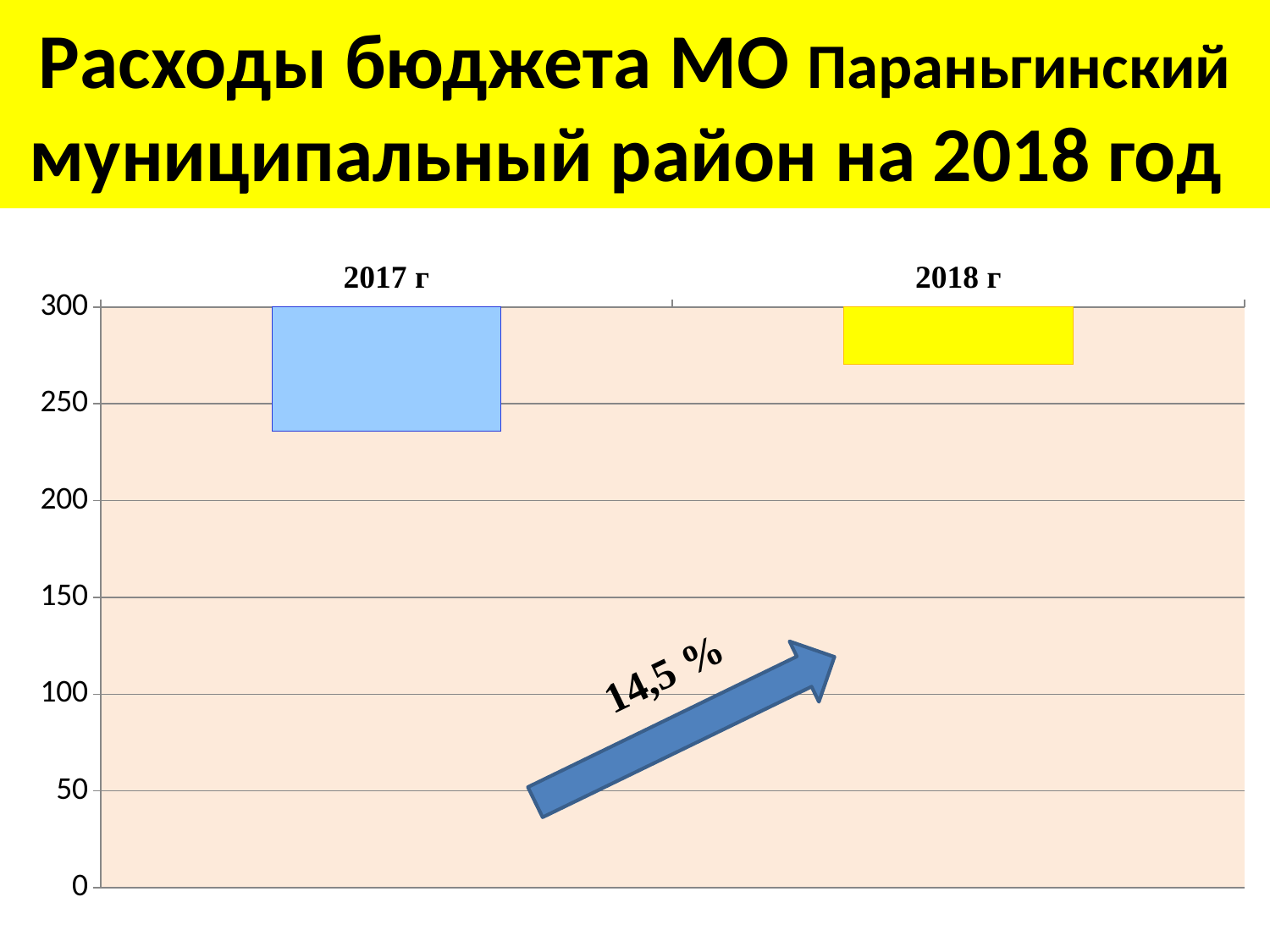

# Расходы бюджета МО Параньгинский муниципальный район на 2018 год

### Chart

| Category | Ряд 1 |
|---|---|
| 2017 г | 236.0 |
| 2018 г | 270.2 |